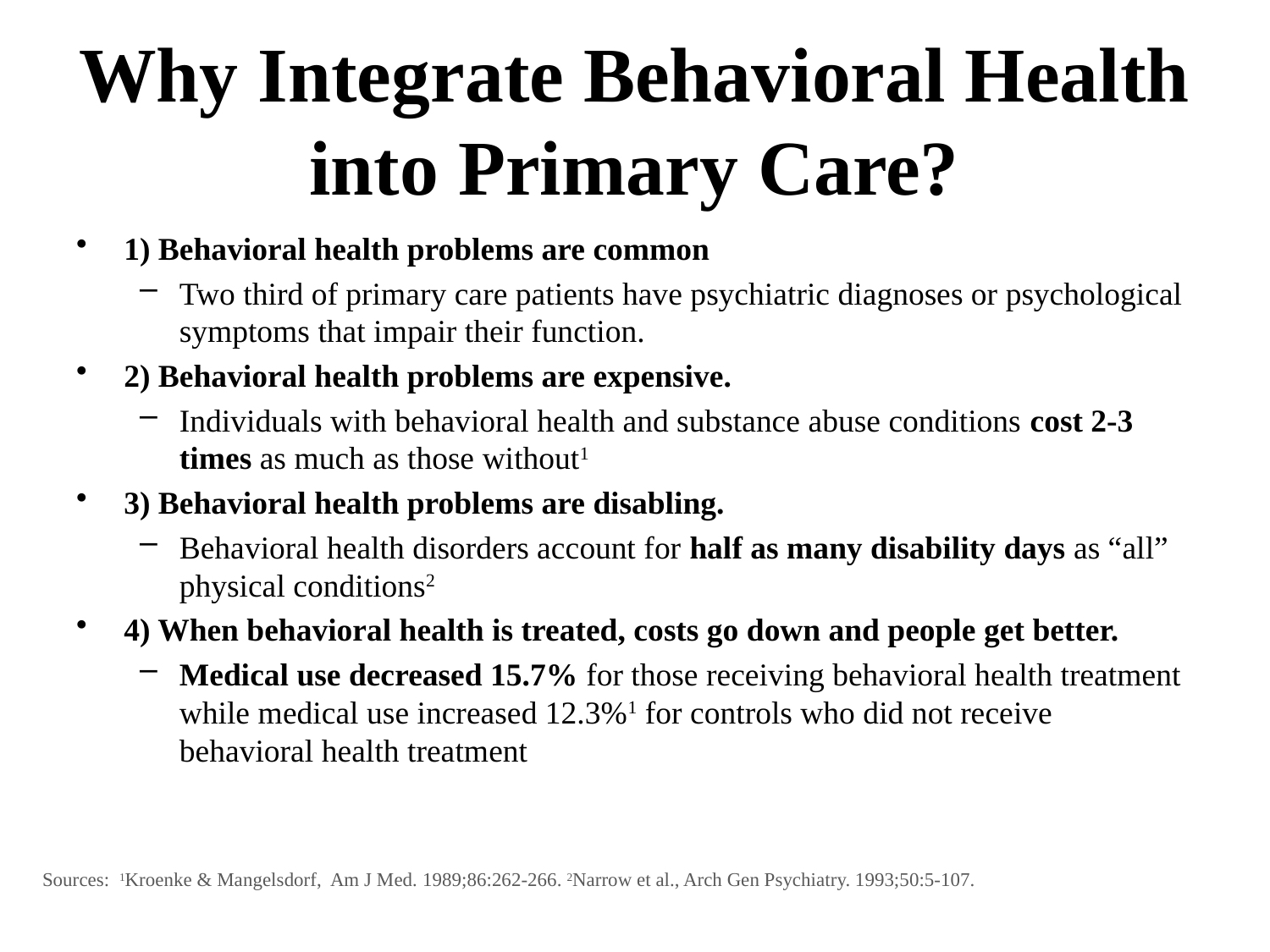

# Why Integrate Behavioral Health into Primary Care?
1) Behavioral health problems are common
Two third of primary care patients have psychiatric diagnoses or psychological symptoms that impair their function.
2) Behavioral health problems are expensive.
Individuals with behavioral health and substance abuse conditions cost 2-3 times as much as those without1
3) Behavioral health problems are disabling.
Behavioral health disorders account for half as many disability days as “all” physical conditions2
4) When behavioral health is treated, costs go down and people get better.
Medical use decreased 15.7% for those receiving behavioral health treatment while medical use increased 12.3%1 for controls who did not receive behavioral health treatment
Sources:  1Kroenke & Mangelsdorf,  Am J Med. 1989;86:262-266. 2Narrow et al., Arch Gen Psychiatry. 1993;50:5-107.